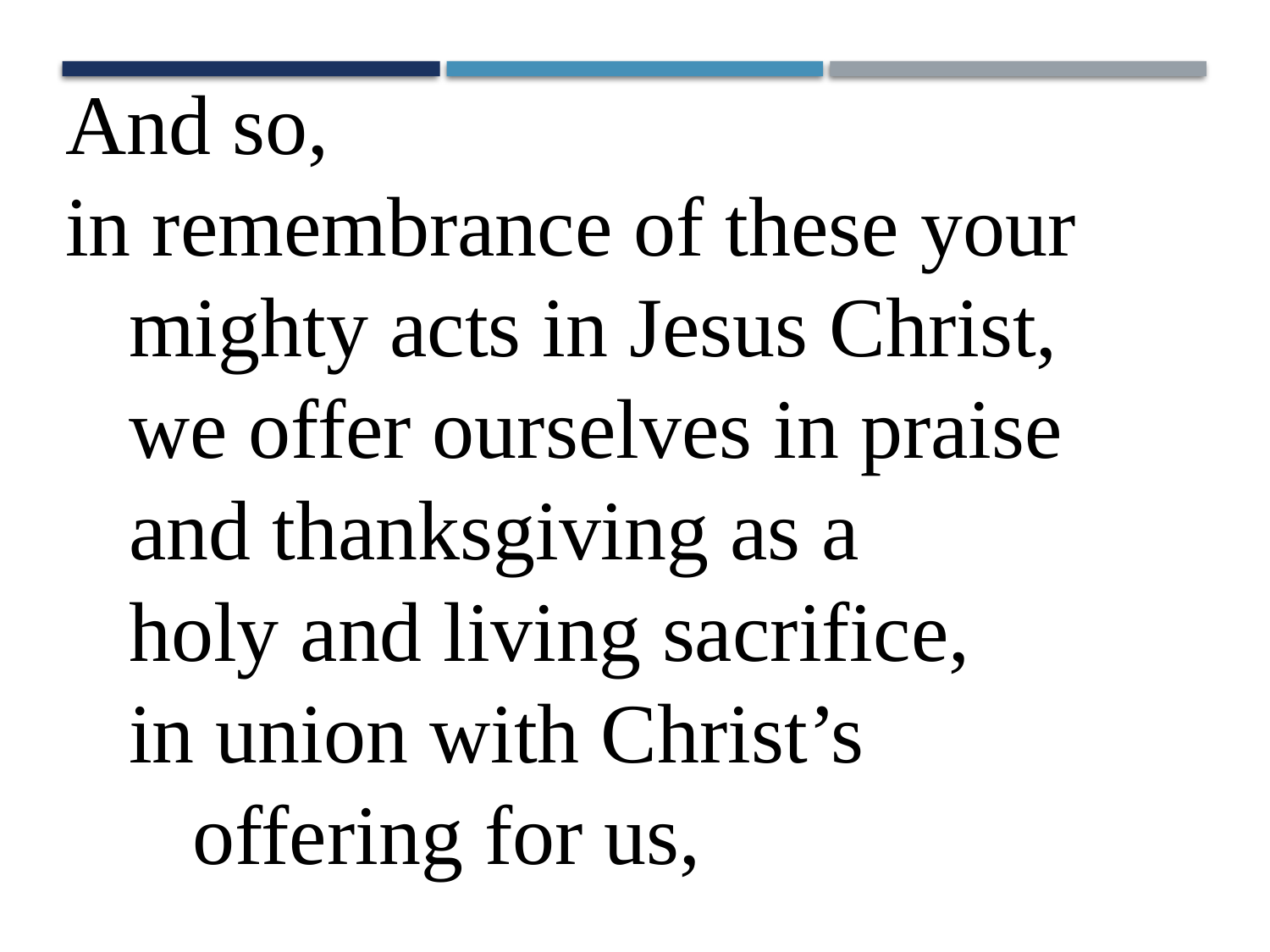

And so,
in remembrance of these your
   mighty acts in Jesus Christ,
   we offer ourselves in praise
   and thanksgiving as a
   holy and living sacrifice,
   in union with Christ’s
  	offering for us,